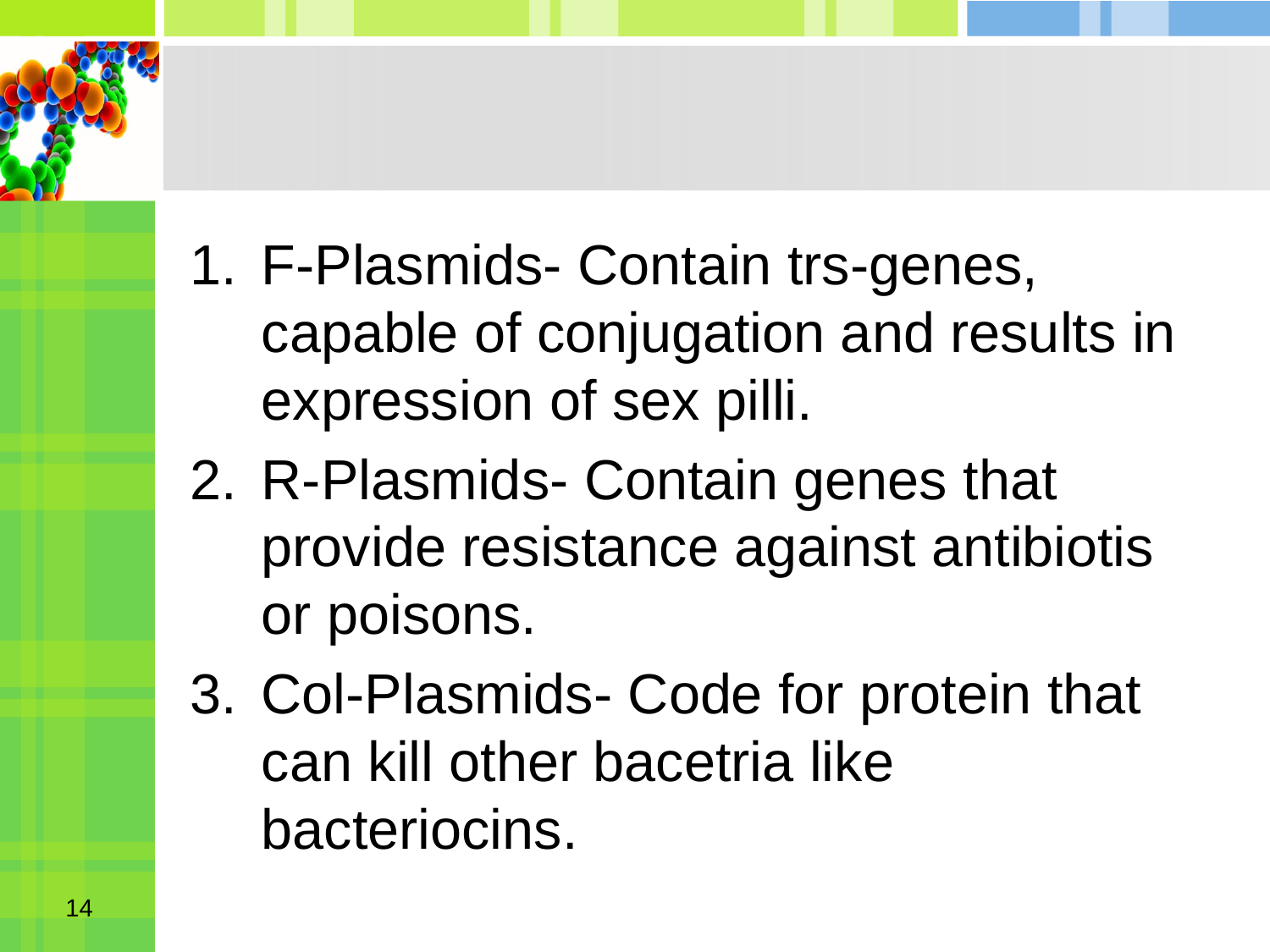

#
F-Plasmids- Contain trs-genes, capable of conjugation and results in expression of sex pilli.
R-Plasmids- Contain genes that provide resistance against antibiotis or poisons.
Col-Plasmids- Code for protein that can kill other bacetria like bacteriocins.
14